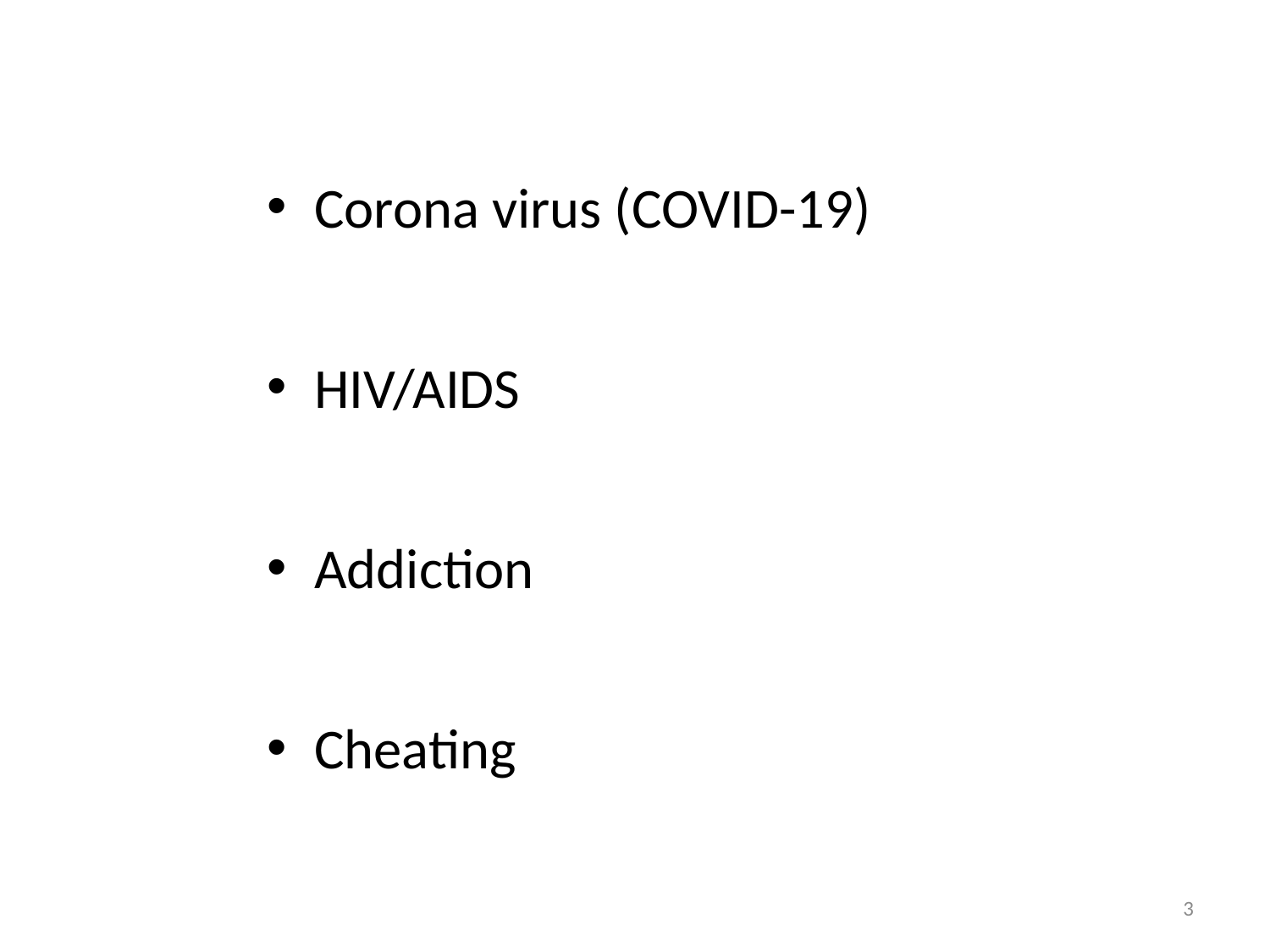

Corona virus (COVID-19)
HIV/AIDS
Addiction
Cheating

3